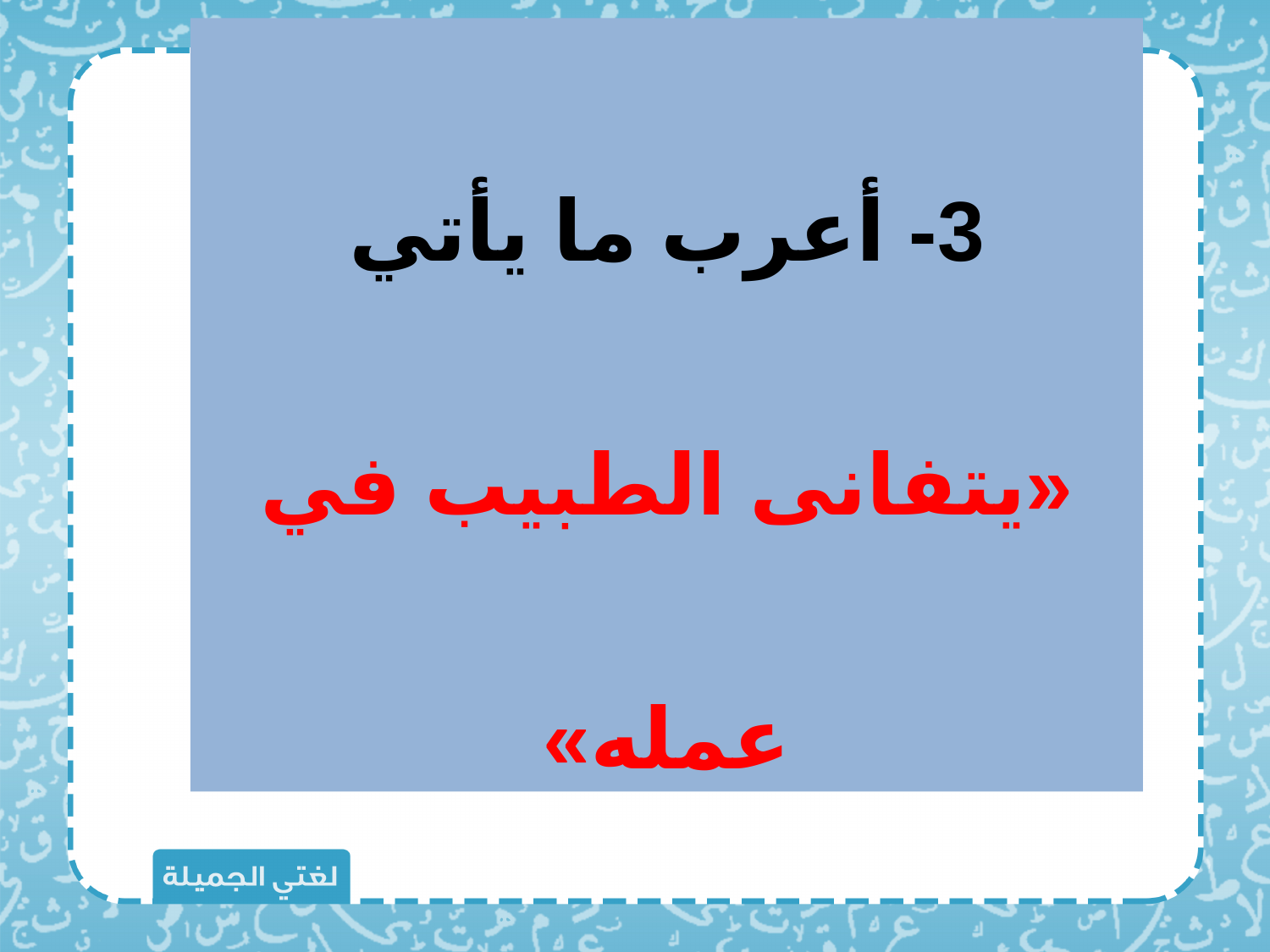

3- أعرب ما يأتي
«يتفانى الطبيب في عمله»